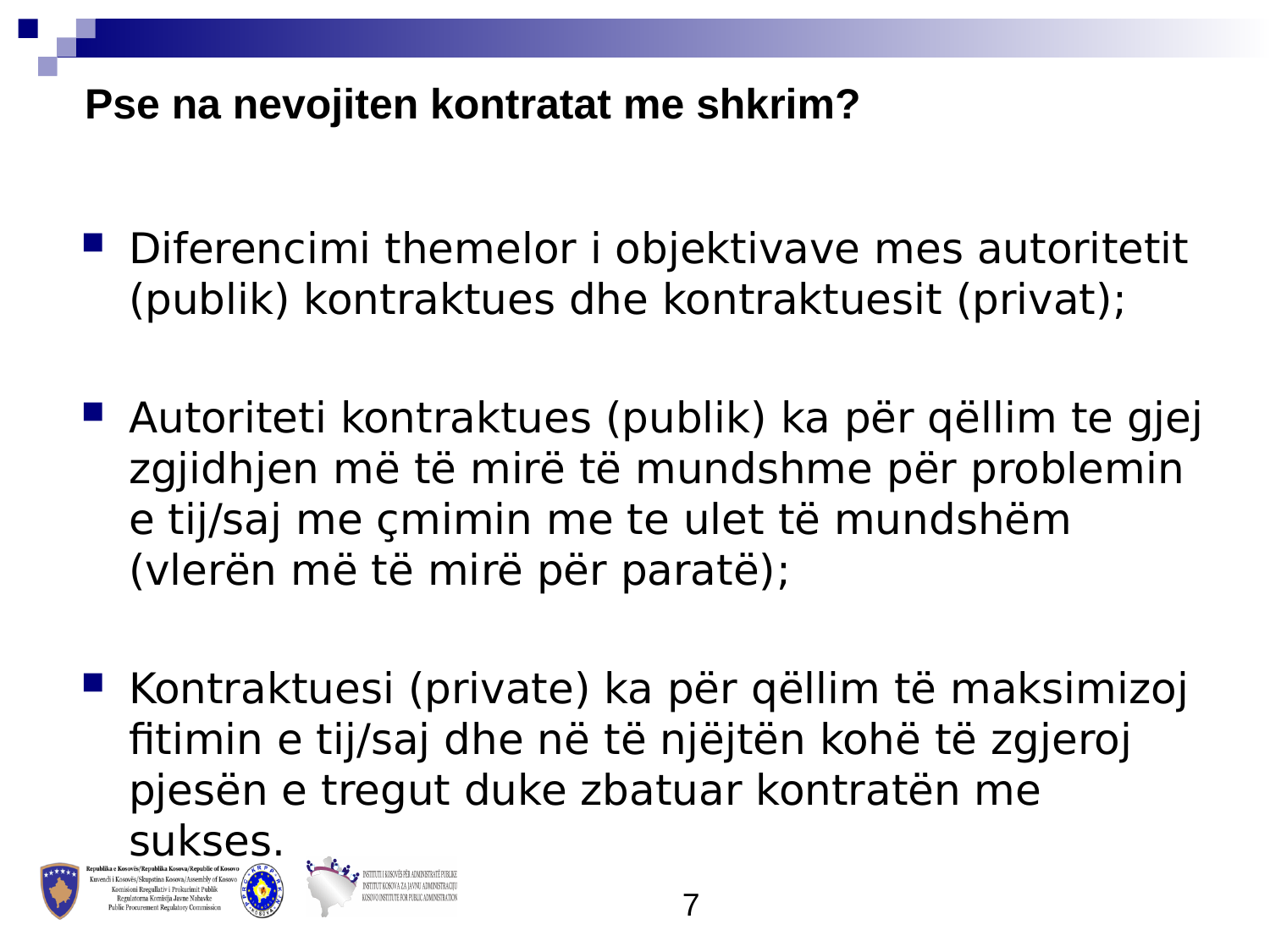

Pse na nevojiten kontratat me shkrim?

Diferencimi themelor i objektivave mes autoritetit (publik) kontraktues dhe kontraktuesit (privat);

Autoriteti kontraktues (publik) ka për qëllim te gjej zgjidhjen më të mirë të mundshme për problemin e tij/saj me çmimin me te ulet të mundshëm (vlerën më të mirë për paratë);

Kontraktuesi (private) ka për qëllim të maksimizoj fitimin e tij/saj dhe në të njëjtën kohë të zgjeroj pjesën e tregut duke zbatuar kontratën me sukses.